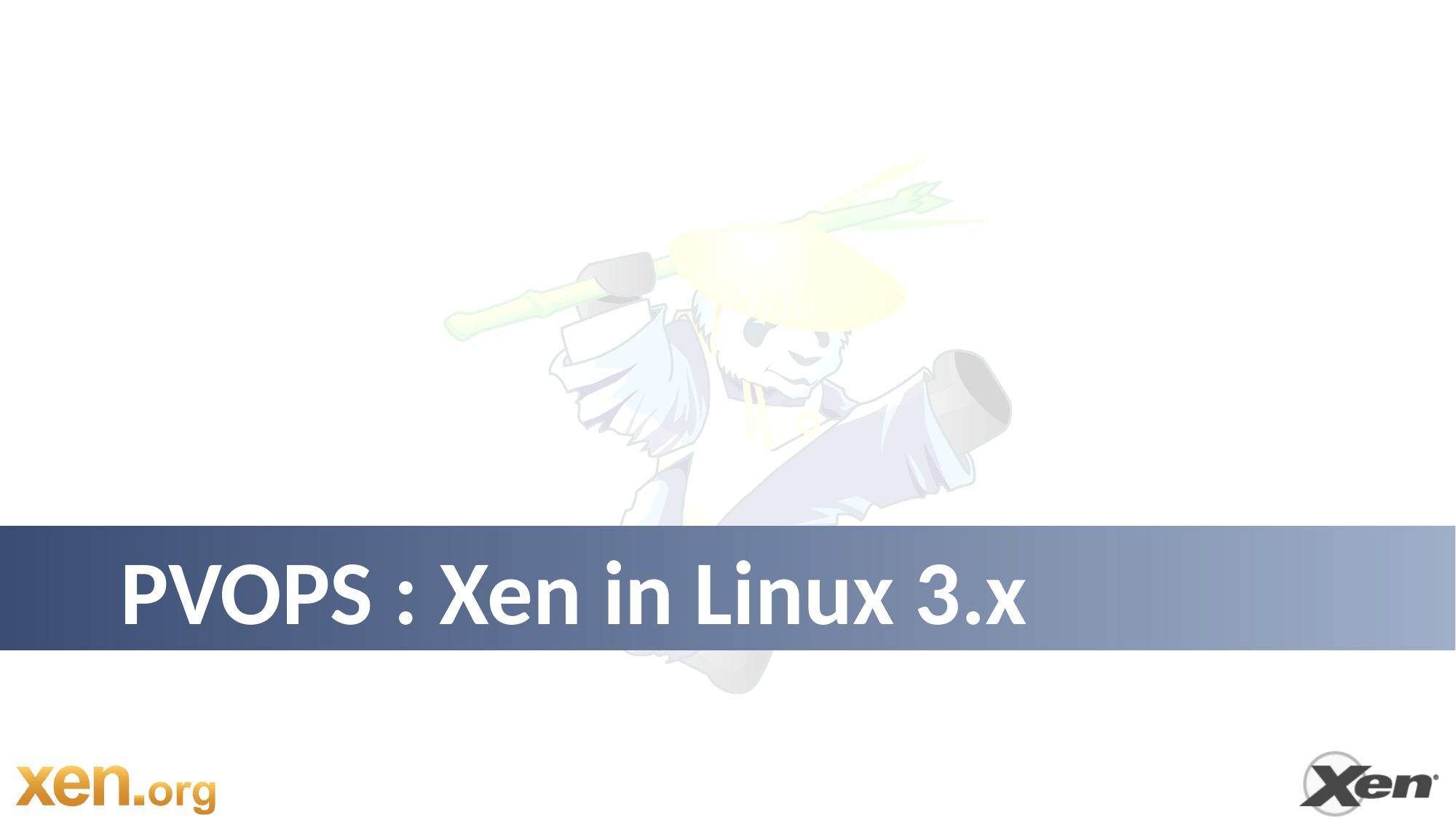

# PVOPS : Xen in Linux 3.x